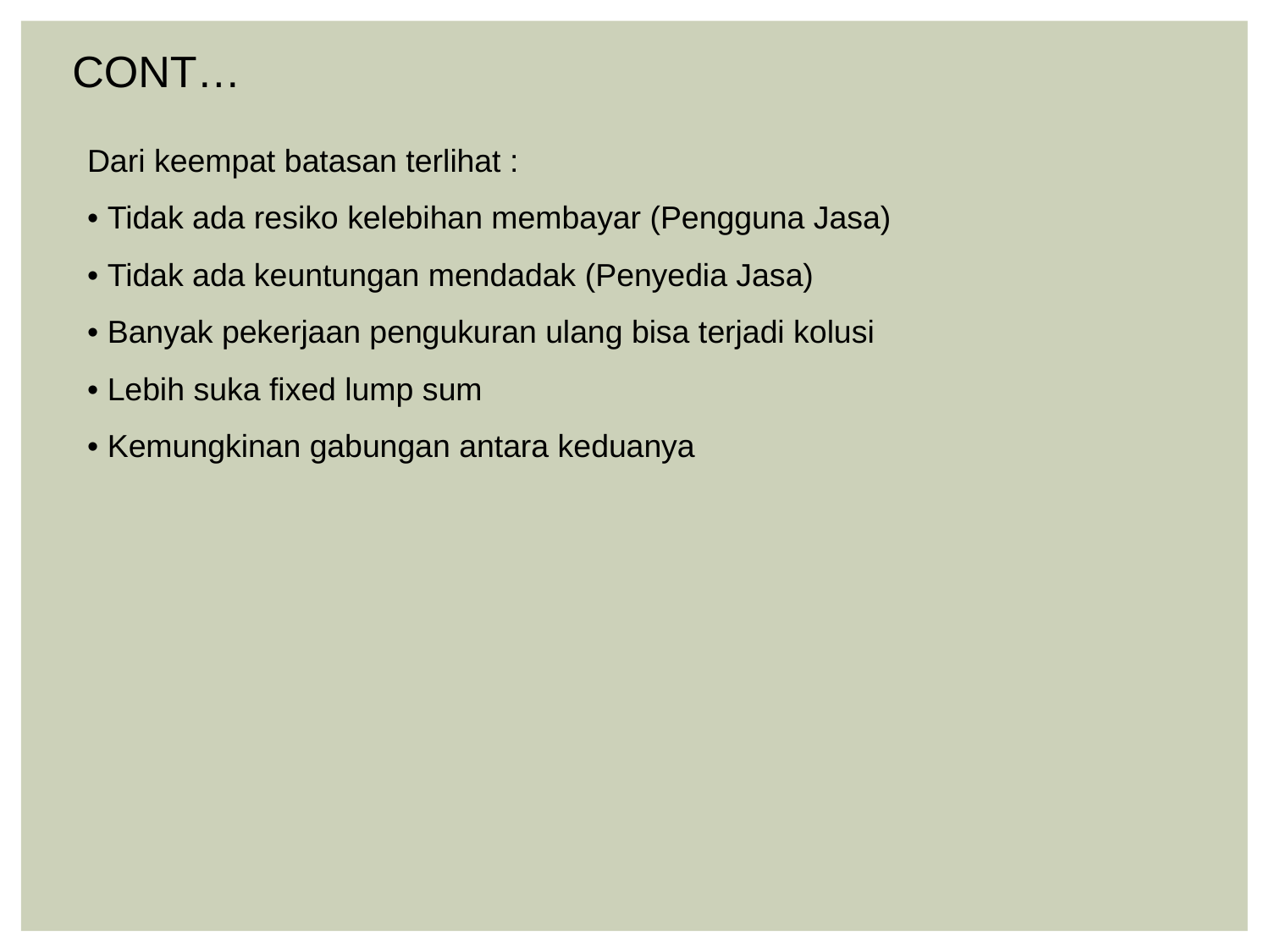

CONT…
Dari keempat batasan terlihat :
• Tidak ada resiko kelebihan membayar (Pengguna Jasa)
• Tidak ada keuntungan mendadak (Penyedia Jasa)
• Banyak pekerjaan pengukuran ulang bisa terjadi kolusi
• Lebih suka fixed lump sum
• Kemungkinan gabungan antara keduanya